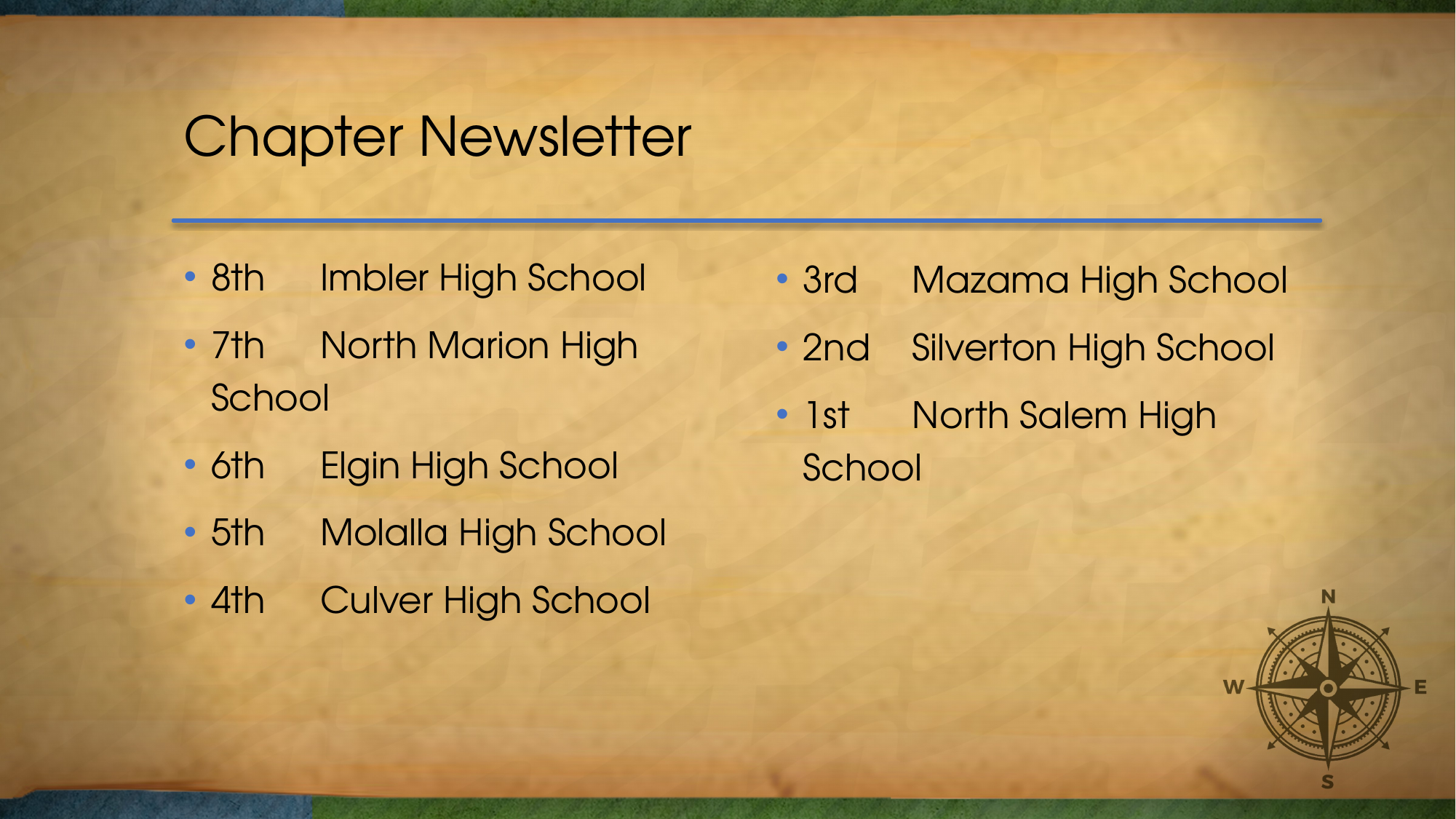

# Chapter Newsletter
8th	Imbler High School
7th	North Marion High School
6th	Elgin High School
5th	Molalla High School
4th	Culver High School

3rd	Mazama High School
2nd	Silverton High School
1st	North Salem High School